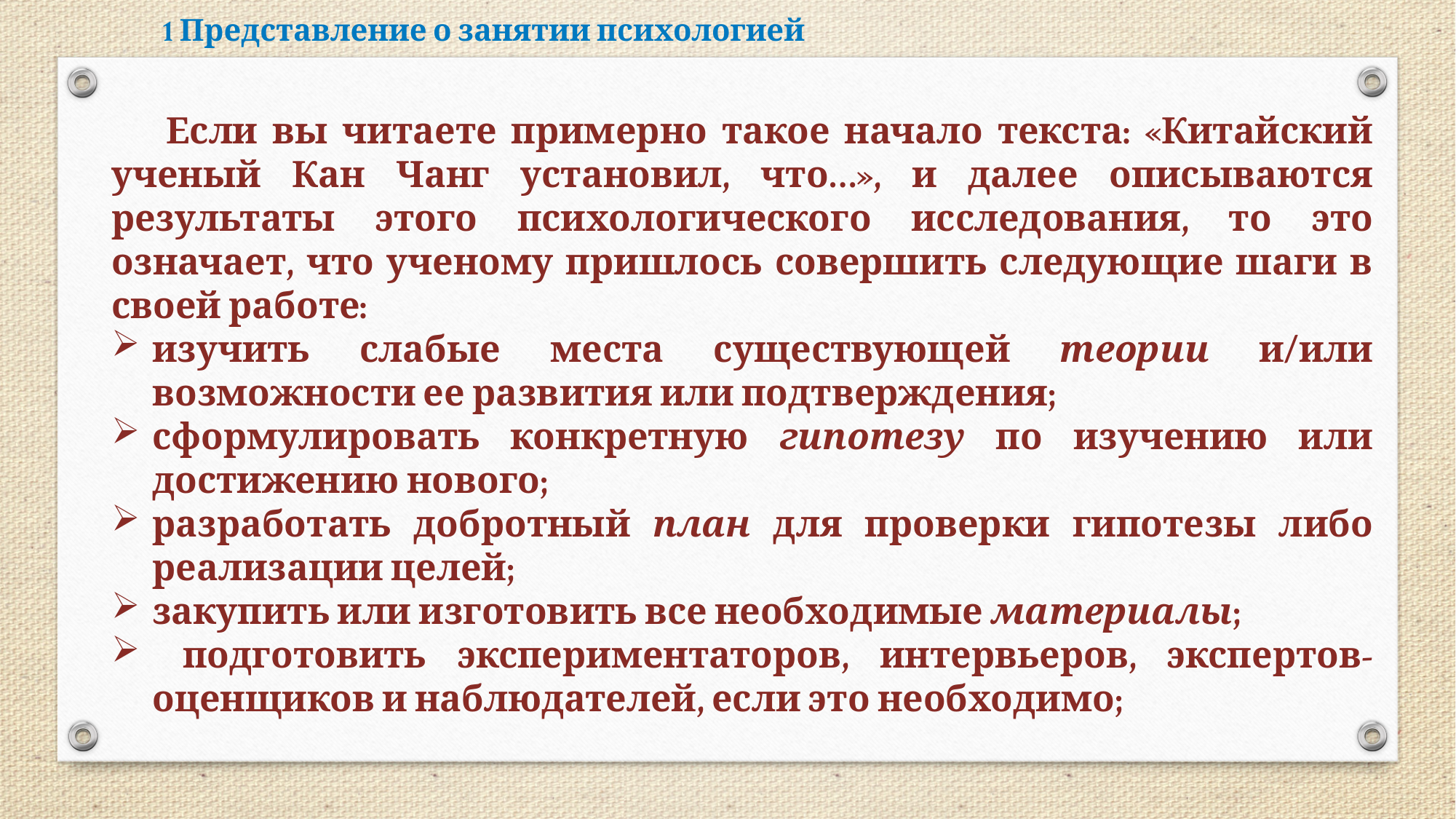

1 Представление о занятии психологией
Если вы читаете примерно такое начало текста: «Китайский ученый Кан Чанг установил, что…», и далее описываются результаты этого психологического исследования, то это означает, что ученому пришлось совершить следующие шаги в своей работе:
изучить слабые места существующей теории и/или возможности ее развития или подтверждения;
сформулировать конкретную гипотезу по изучению или достижению нового;
разработать добротный план для проверки гипотезы либо реализации целей;
закупить или изготовить все необходимые материалы;
 подготовить экспериментаторов, интервьеров, экспертов-оценщиков и наблюдателей, если это необходимо;